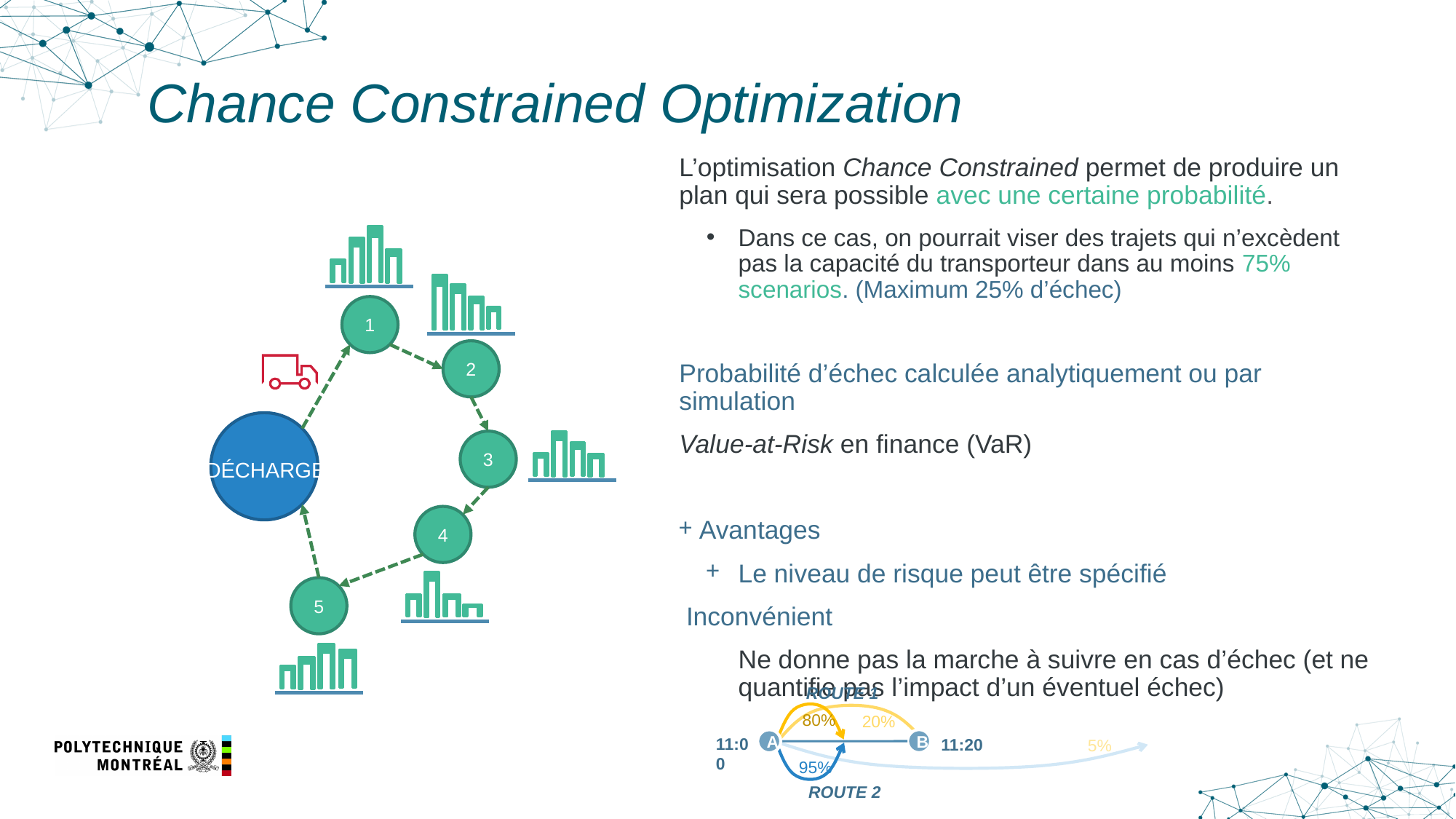

# Chance Constrained Optimization
L’optimisation Chance Constrained permet de produire un plan qui sera possible avec une certaine probabilité.
Dans ce cas, on pourrait viser des trajets qui n’excèdent pas la capacité du transporteur dans au moins 75% scenarios. (Maximum 25% d’échec)

Probabilité d’échec calculée analytiquement ou par simulation
Value-at-Risk en finance (VaR)

 Avantages
Le niveau de risque peut être spécifié
 Inconvénient
Ne donne pas la marche à suivre en cas d’échec (et ne quantifie pas l’impact d’un éventuel échec)

1
2

3

DÉCHARGE
4

5

ROUTE 1

80%

20%
11:00
11:20
5%
B
A

95%
ROUTE 2